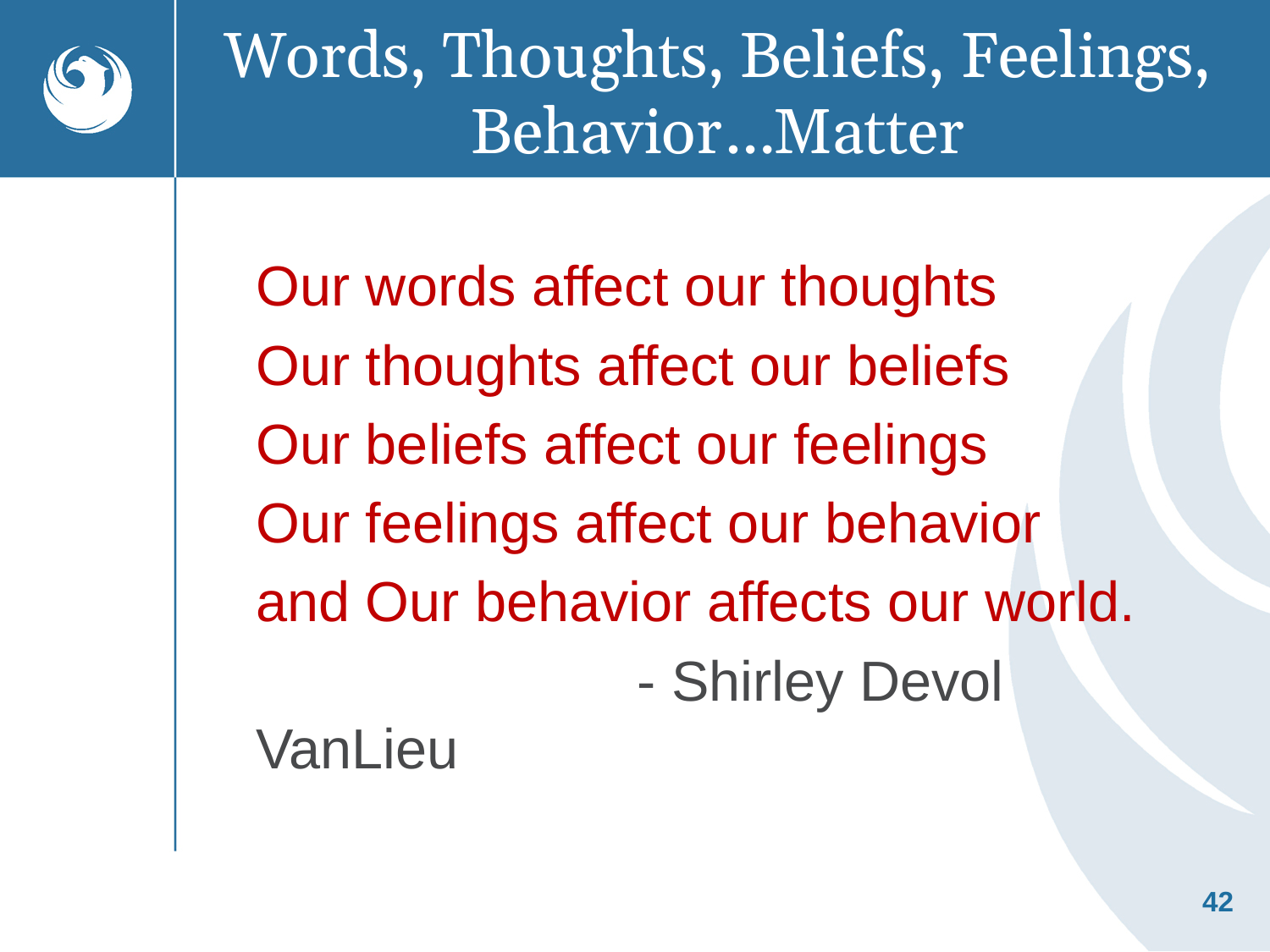

# Words, Thoughts, Beliefs, Feelings, Behavior…Matter
Our words affect our thoughts
Our thoughts affect our beliefs
Our beliefs affect our feelings
Our feelings affect our behavior
and Our behavior affects our world.
            		 	- Shirley Devol VanLieu